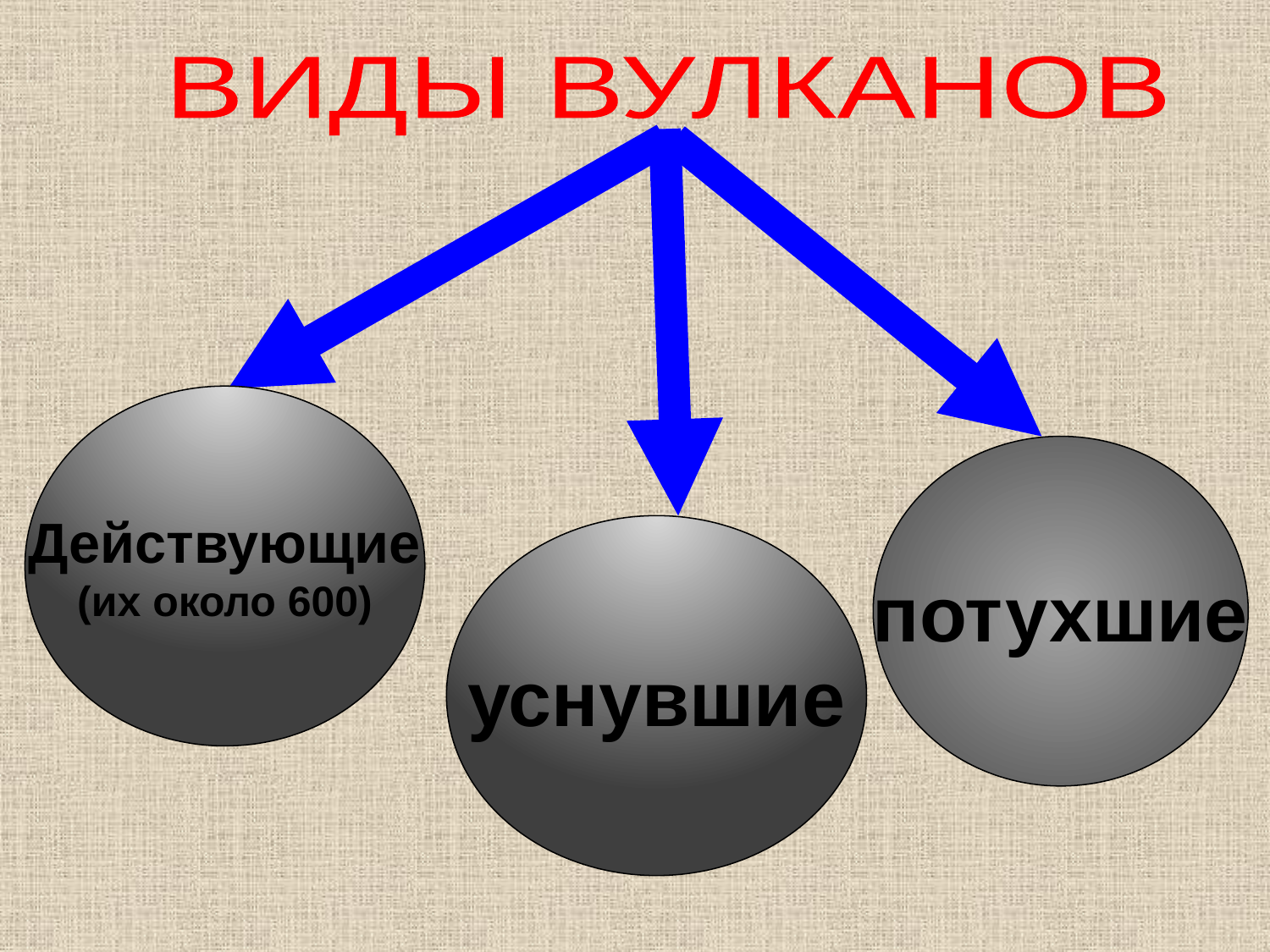

ВИДЫ ВУЛКАНОВ

Действующие
(их около 600)
потухшие
уснувшие